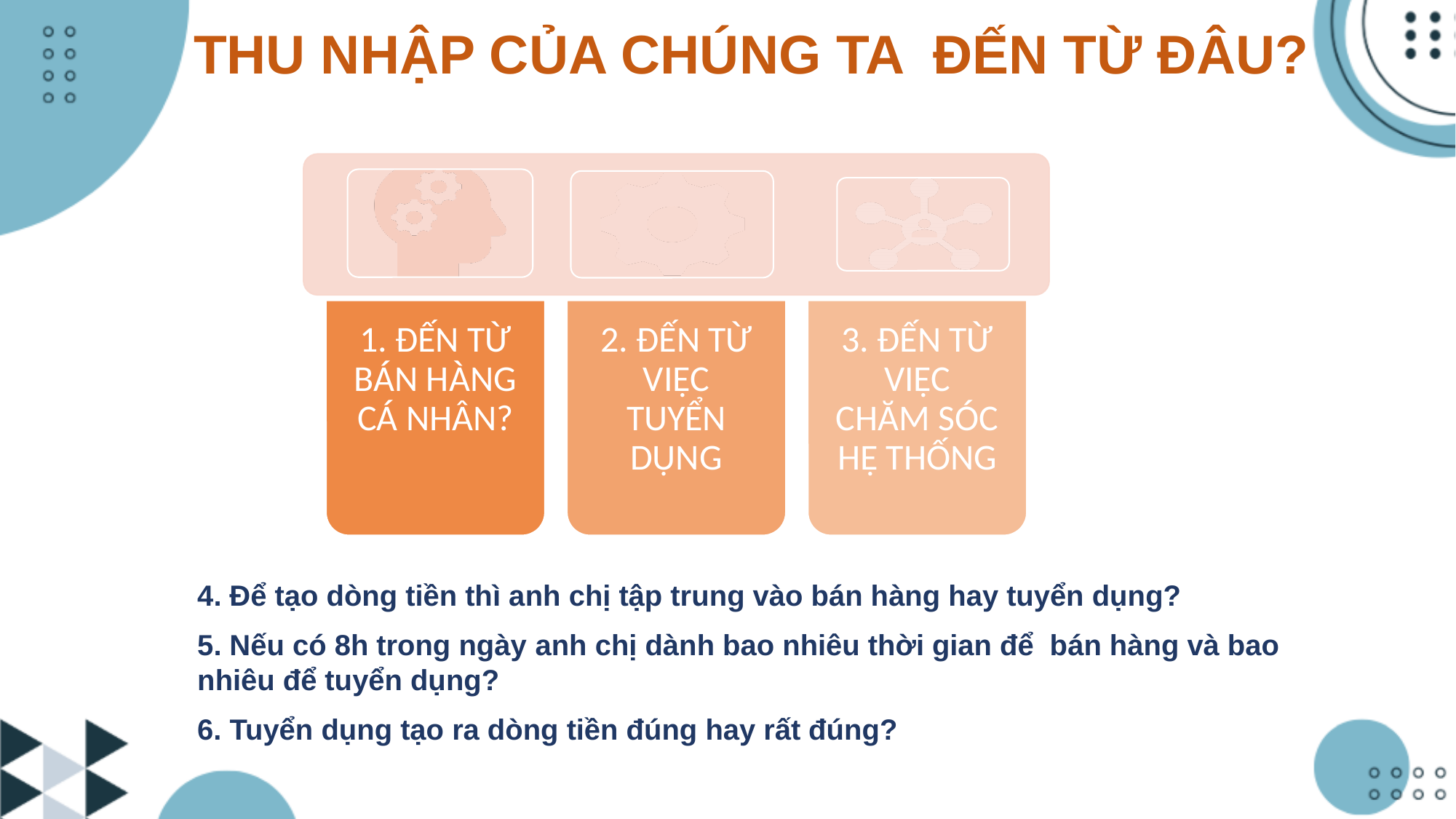

# THU NHẬP CỦA CHÚNG TA  ĐẾN TỪ ĐÂU?
1. ĐẾN TỪ BÁN HÀNG CÁ NHÂN?
2. ĐẾN TỪ VIỆC TUYỂN DỤNG
3. ĐẾN TỪ VIỆC CHĂM SÓC HỆ THỐNG
4. Để tạo dòng tiền thì anh chị tập trung vào bán hàng hay tuyển dụng?
5. Nếu có 8h trong ngày anh chị dành bao nhiêu thời gian để  bán hàng và bao nhiêu để tuyển dụng?
6. Tuyển dụng tạo ra dòng tiền đúng hay rất đúng?